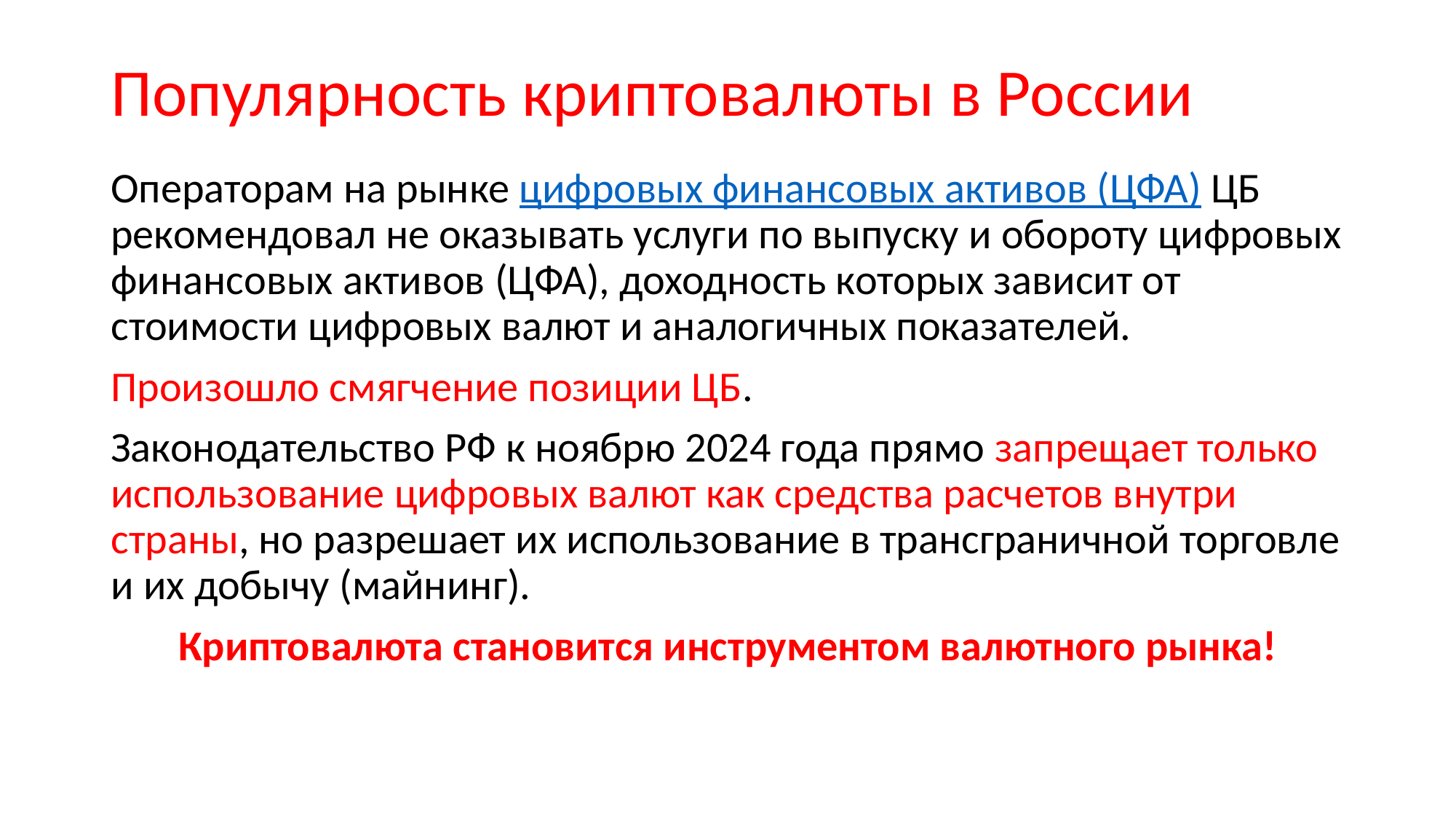

# Популярность криптовалюты в России
Операторам на рынке цифровых финансовых активов (ЦФА) ЦБ рекомендовал не оказывать услуги по выпуску и обороту цифровых финансовых активов (ЦФА), доходность которых зависит от стоимости цифровых валют и аналогичных показателей.
Произошло смягчение позиции ЦБ.
Законодательство РФ к ноябрю 2024 года прямо запрещает только использование цифровых валют как средства расчетов внутри страны, но разрешает их использование в трансграничной торговле и их добычу (майнинг).
Криптовалюта становится инструментом валютного рынка!